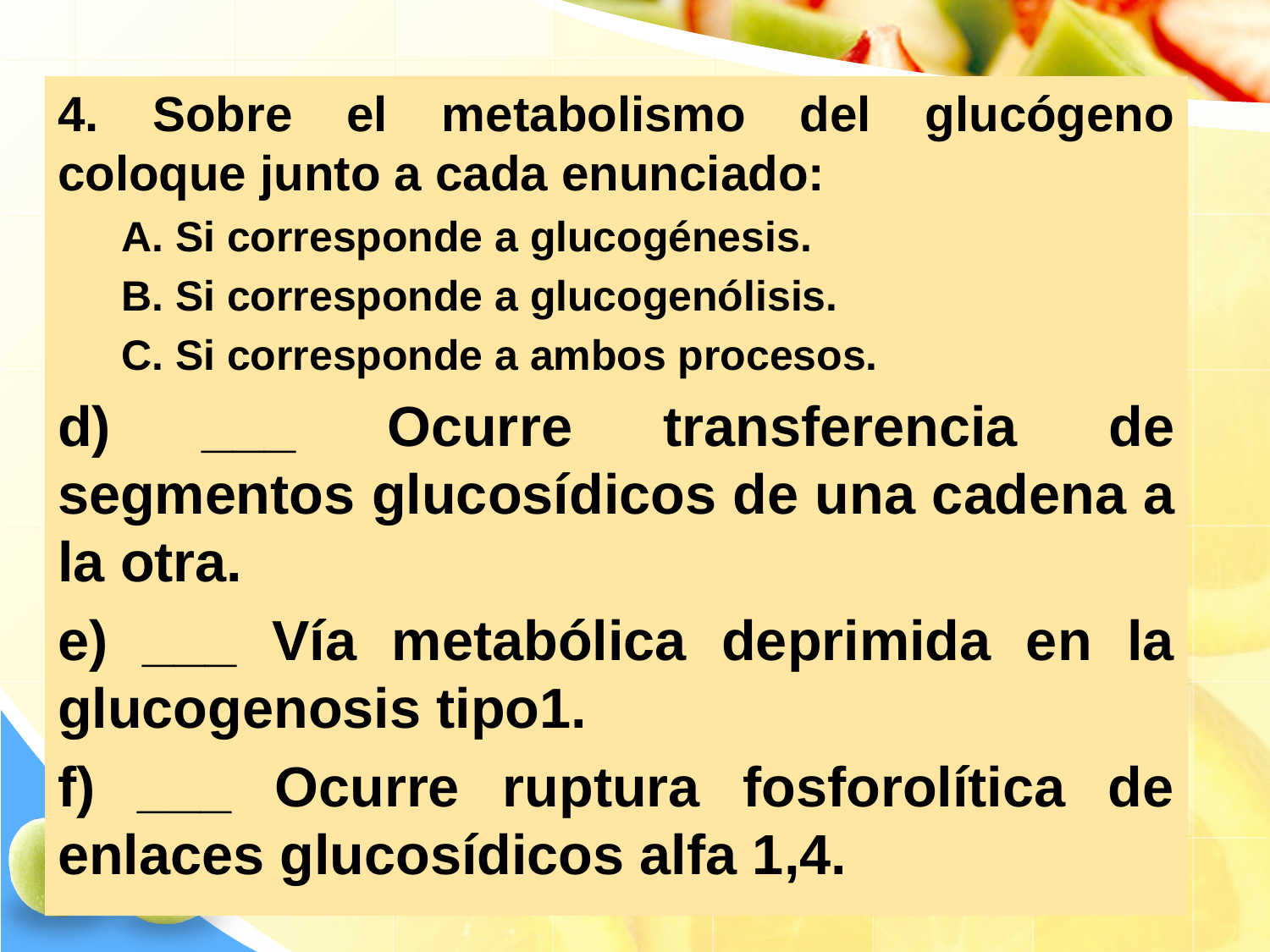

4. Sobre el metabolismo del glucógeno coloque junto a cada enunciado:
A. Si corresponde a glucogénesis.
B. Si corresponde a glucogenólisis.
C. Si corresponde a ambos procesos.
d) ___ Ocurre transferencia de segmentos glucosídicos de una cadena a la otra.
e) ___ Vía metabólica deprimida en la glucogenosis tipo1.
f) ___ Ocurre ruptura fosforolítica de enlaces glucosídicos alfa 1,4.